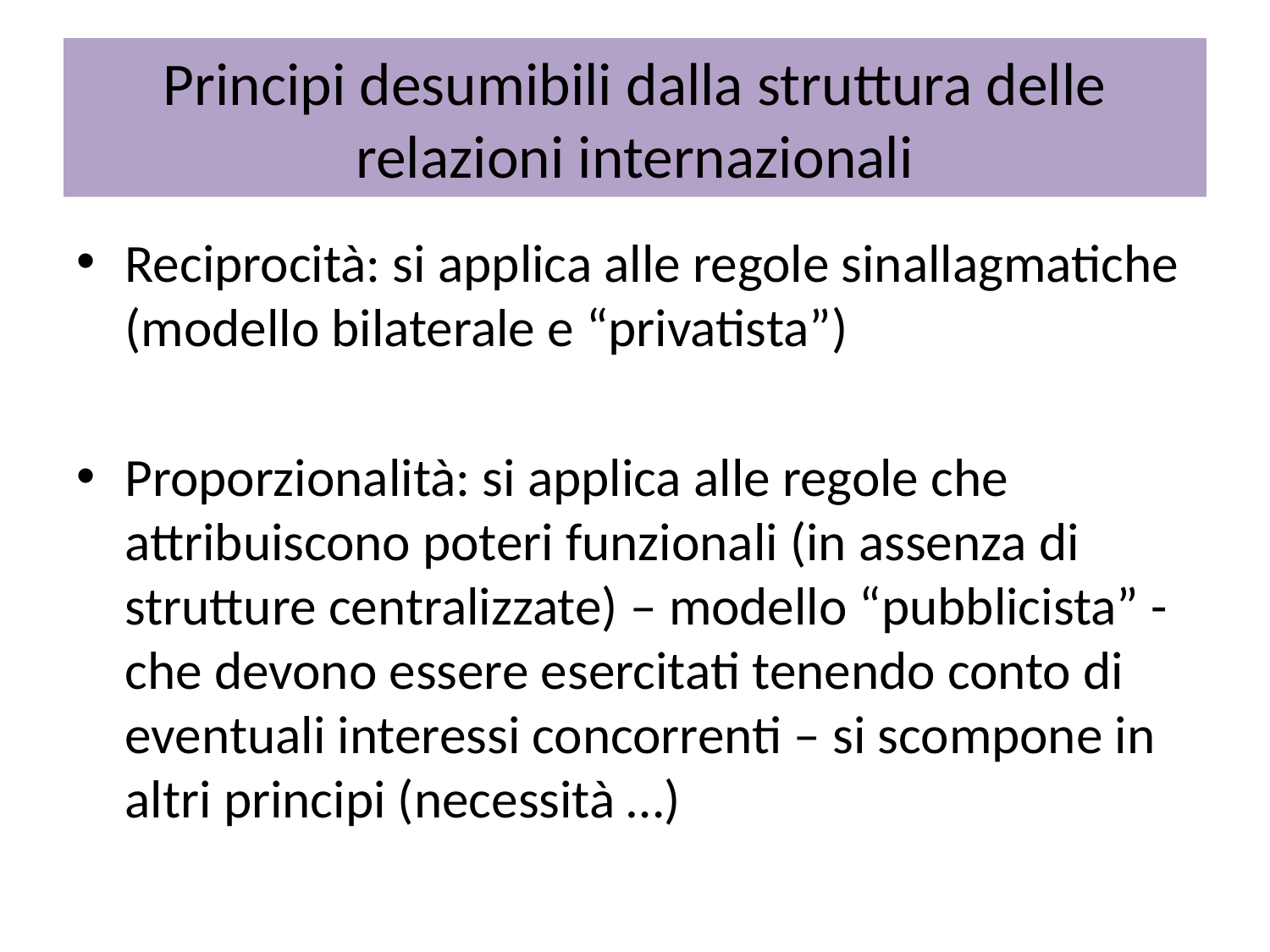

# Principi desumibili dalla struttura delle relazioni internazionali
Reciprocità: si applica alle regole sinallagmatiche (modello bilaterale e “privatista”)

Proporzionalità: si applica alle regole che attribuiscono poteri funzionali (in assenza di strutture centralizzate) – modello “pubblicista” - che devono essere esercitati tenendo conto di eventuali interessi concorrenti – si scompone in altri principi (necessità …)